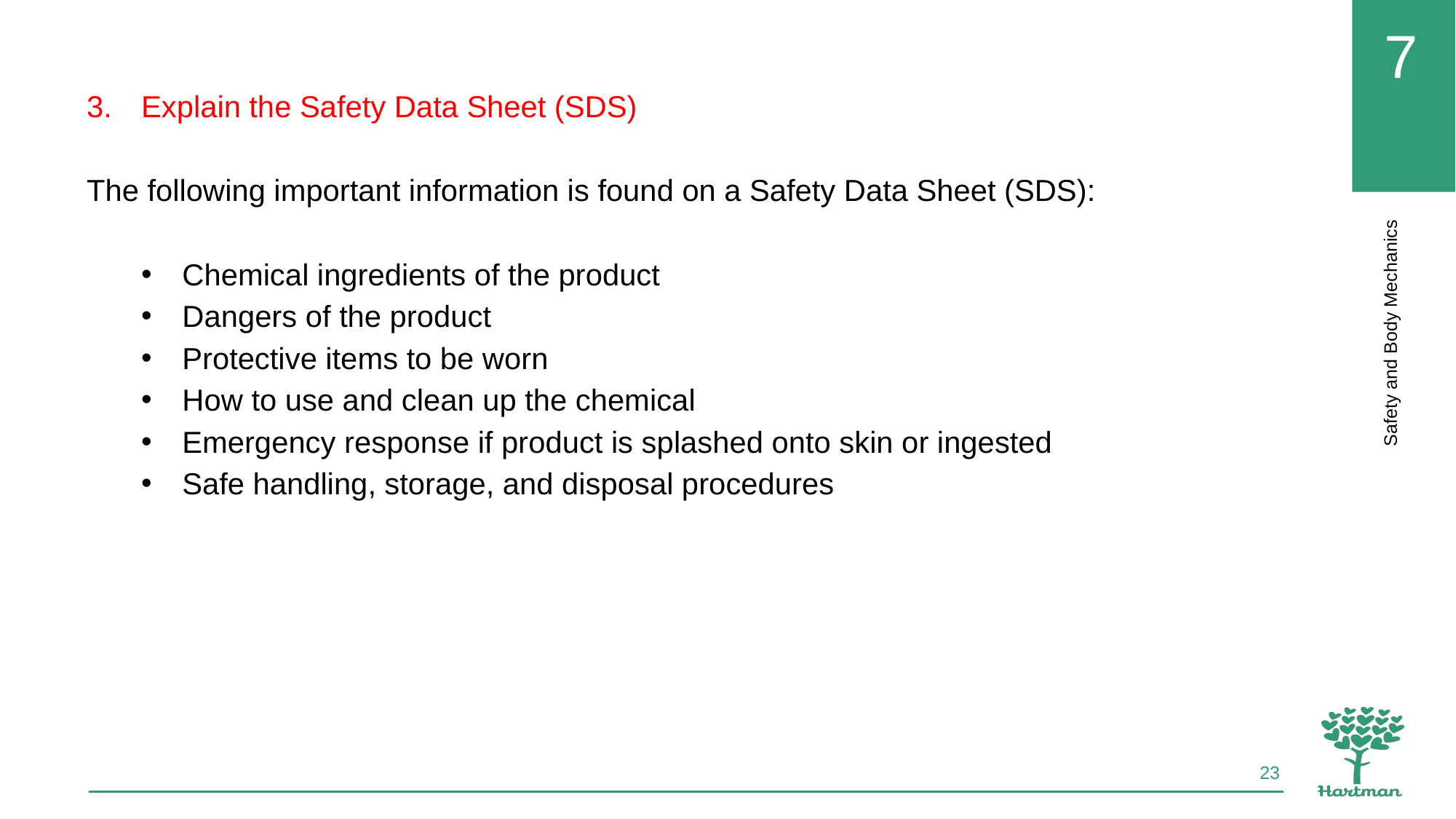

Explain the Safety Data Sheet (SDS)

The following important information is found on a Safety Data Sheet (SDS):

Chemical ingredients of the product
Dangers of the product
Protective items to be worn
How to use and clean up the chemical
Emergency response if product is splashed onto skin or ingested
Safe handling, storage, and disposal procedures

23